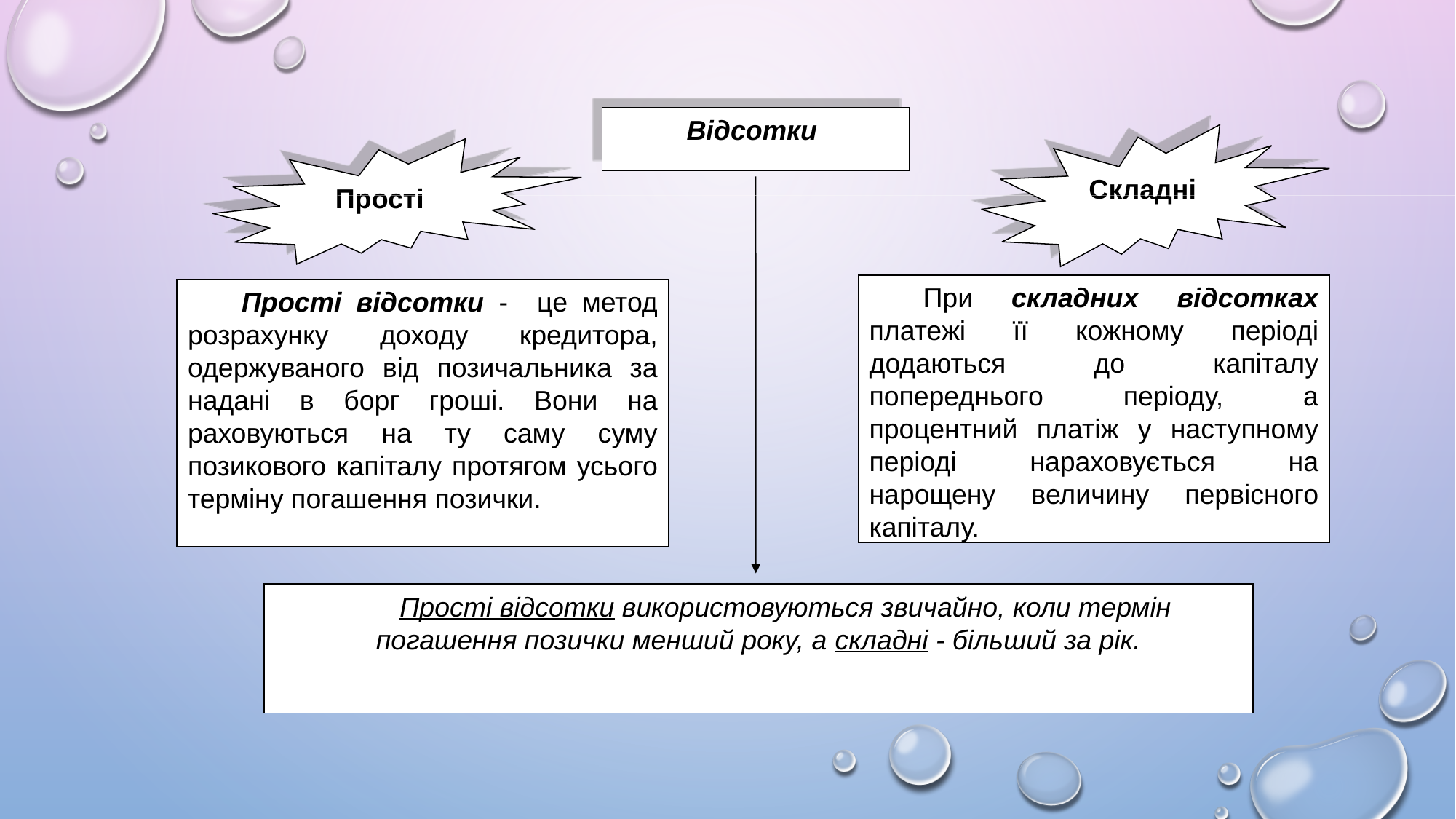

Відсотки
Складні
Прості

При складних відсотках платежі її кожному періоді додаються до капіталу попереднього періоду, а процентний платіж у насту­пному періоді нараховується на нарощену величину первісного капіталу.

Прості відсотки -  це метод розрахунку доходу кредитора, одержуваного від позичальника за надані в борг гроші. Вони на­раховуються на ту саму суму позикового капіталу протягом усьо­го терміну погашення позички.

Прості відсотки використовуються звичайно, коли термін погашення позички менший року, а складні - більший за рік.